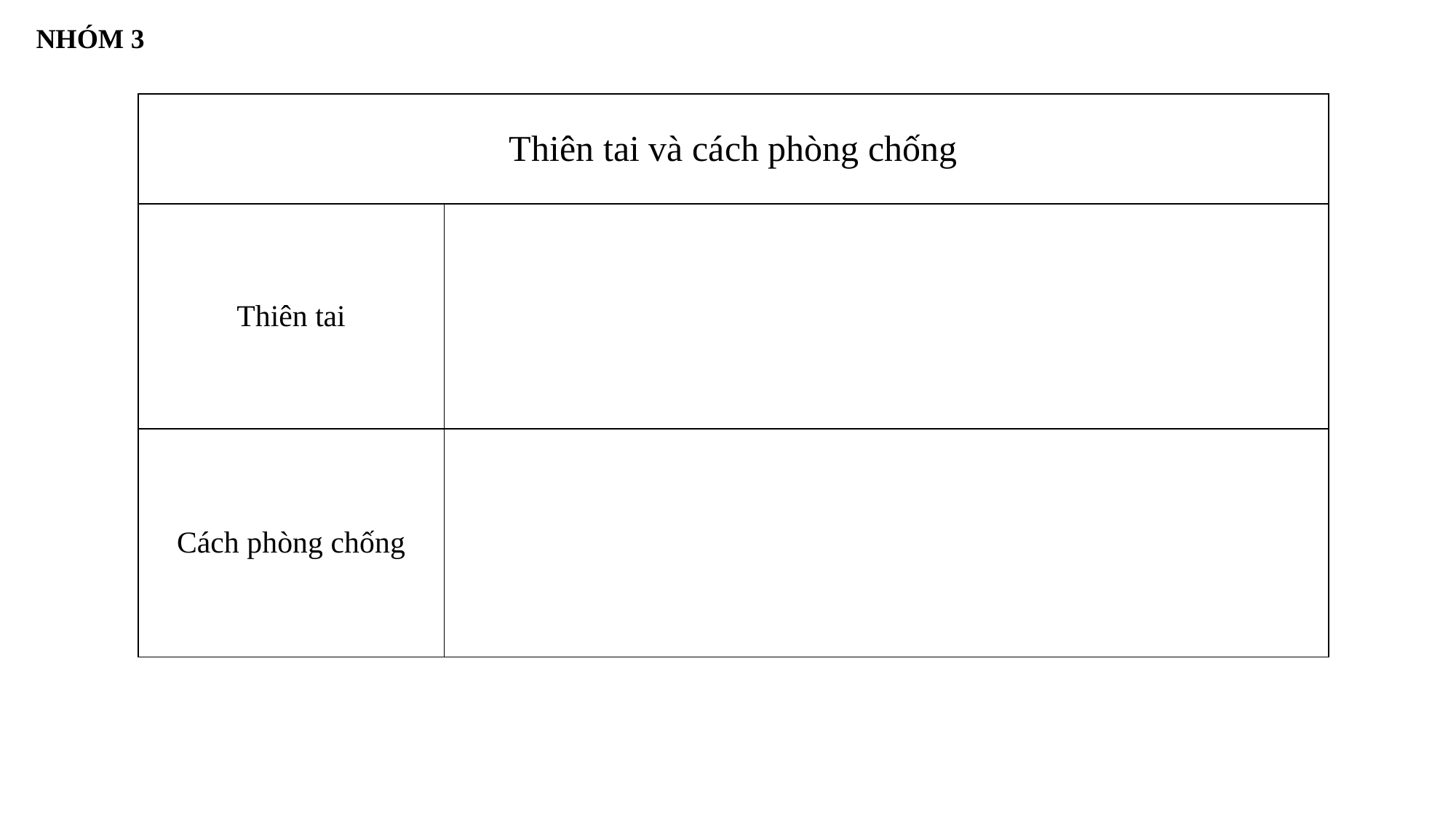

NHÓM 3
| Thiên tai và cách phòng chống |  |
| --- | --- |
| Thiên tai |  |
| Cách phòng chống |  |